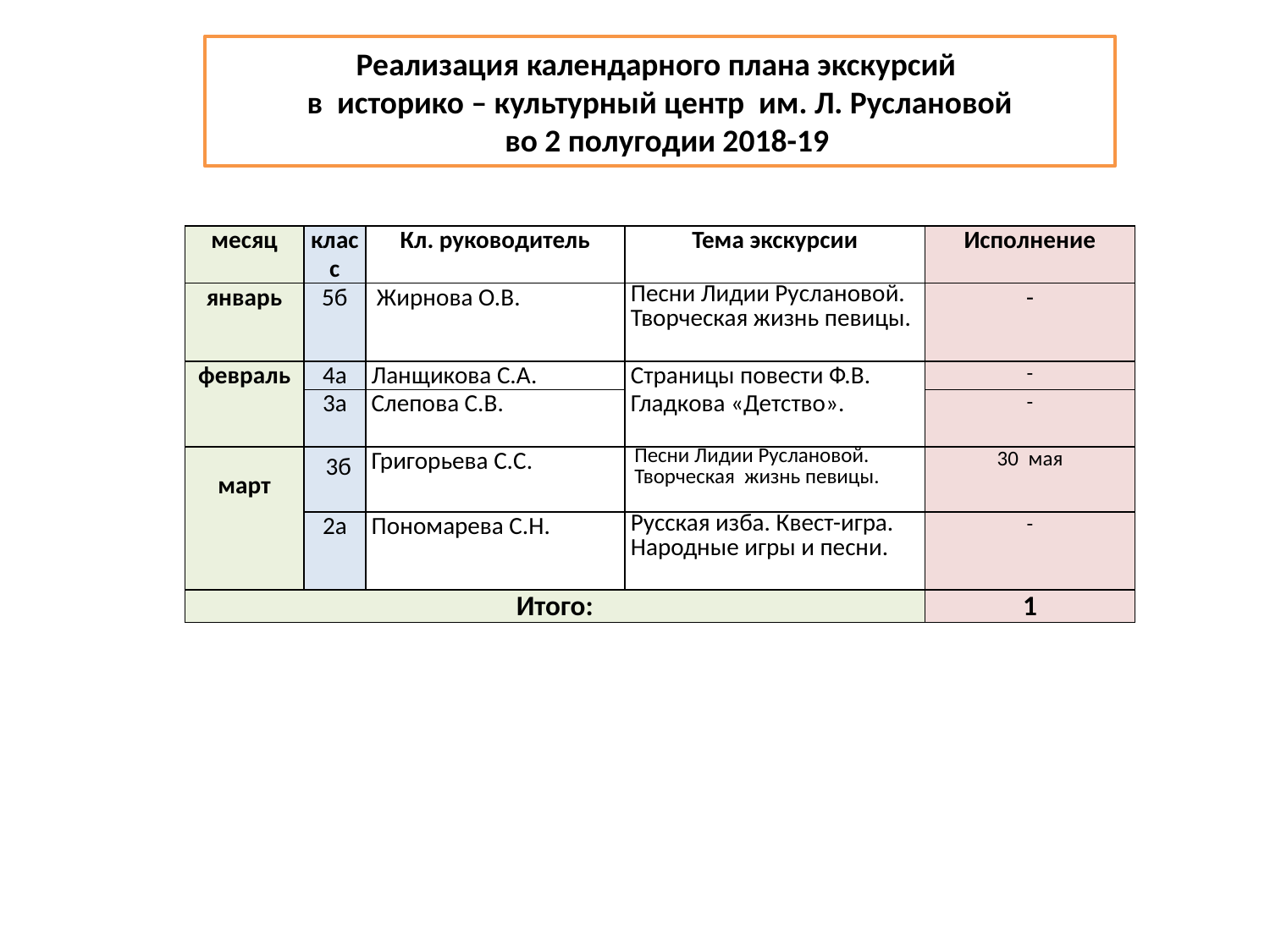

Реализация календарного плана экскурсий
в  историко – культурный центр  им. Л. Руслановой
  во 2 полугодии 2018-19
| месяц | класс | Кл. руководитель | Тема экскурсии | Исполнение |
| --- | --- | --- | --- | --- |
| январь | 5б | Жирнова О.В. | Песни Лидии Руслановой. Творческая жизнь певицы. | - |
| февраль | 4а | Ланщикова С.А. | Страницы повести Ф.В. Гладкова «Детство». | - |
|  | 3а | Слепова С.В. |  | - |
| март | 3б | Григорьева С.С. | Песни Лидии Руслановой. Творческая жизнь певицы. | 30 мая |
|  | 2а | Пономарева С.Н. | Русская изба. Квест-игра. Народные игры и песни. | - |
| Итого: |  |  |  | 1 |